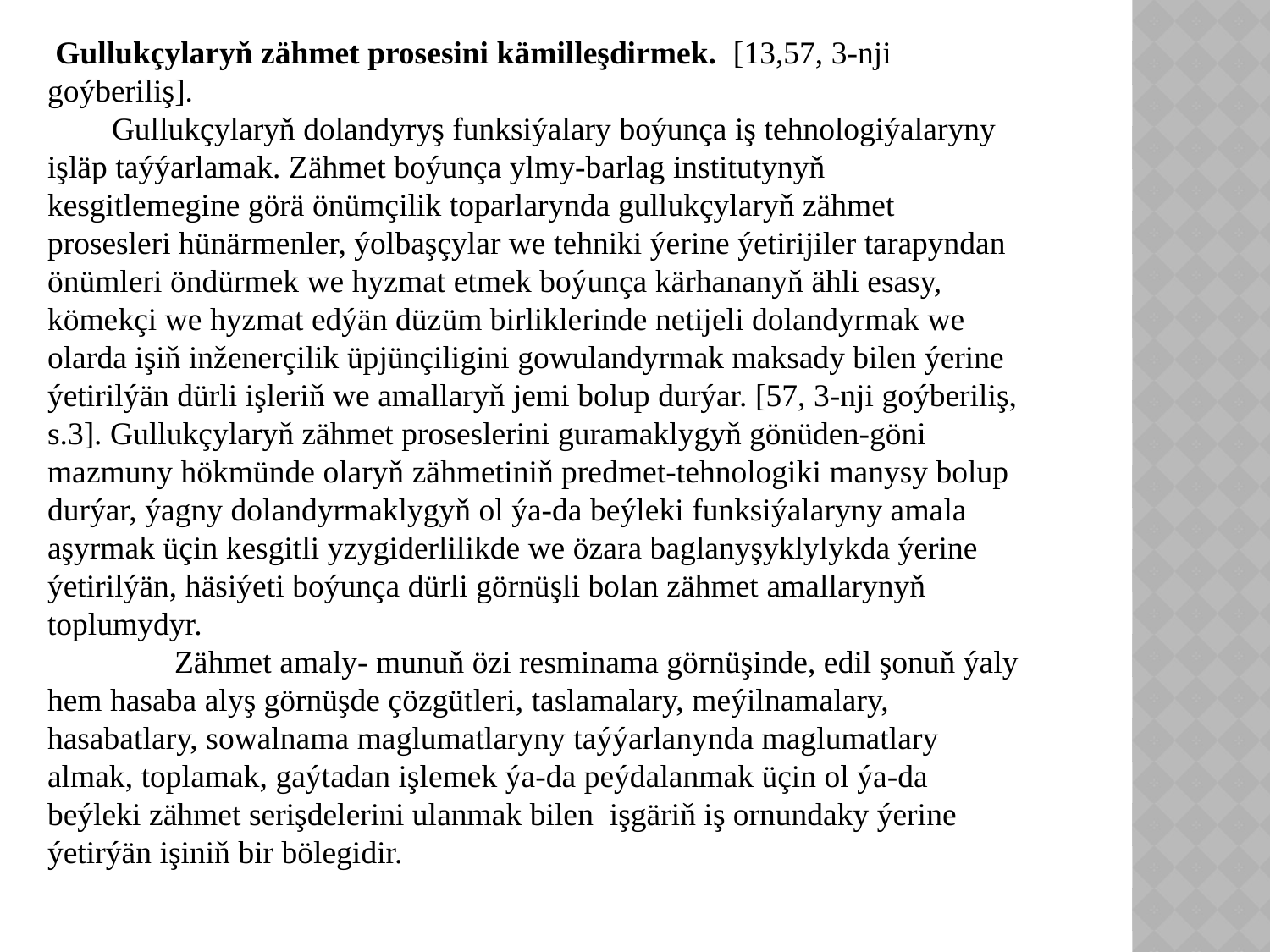

Gullukçylaryň zähmet prosesini kämilleşdirmek.  [13,57, 3-nji goýberiliş].
        Gullukçylaryň dolandyryş funksiýalary boýunça iş tehnologiýalaryny işläp taýýarlamak. Zähmet boýunça ylmy-barlag institutynyň kesgitlemegine görä önümçilik toparlarynda gullukçylaryň zähmet prosesleri hünärmenler, ýolbaşçylar we tehniki ýerine ýetirijiler tarapyndan önümleri öndürmek we hyzmat etmek boýunça kärhananyň ähli esasy, kömekçi we hyzmat edýän düzüm birliklerinde netijeli dolandyrmak we olarda işiň inženerçilik üpjünçiligini gowulandyrmak maksady bilen ýerine ýetirilýän dürli işleriň we amallaryň jemi bolup durýar. [57, 3-nji goýberiliş, s.3]. Gullukçylaryň zähmet proseslerini guramaklygyň gönüden-göni mazmuny hökmünde olaryň zähmetiniň predmet-tehnologiki manysy bolup durýar, ýagny dolandyrmaklygyň ol ýa-da beýleki funksiýalaryny amala aşyrmak üçin kesgitli yzygiderlilikde we özara baglanyşyklylykda ýerine ýetirilýän, häsiýeti boýunça dürli görnüşli bolan zähmet amallarynyň toplumydyr.
	Zähmet amaly- munuň özi resminama görnüşinde, edil şonuň ýaly hem hasaba alyş görnüşde çözgütleri, taslamalary, meýilnamalary, hasabatlary, sowalnama maglumatlaryny taýýarlanynda maglumatlary almak, toplamak, gaýtadan işlemek ýa-da peýdalanmak üçin ol ýa-da beýleki zähmet serişdelerini ulanmak bilen  işgäriň iş ornundaky ýerine ýetirýän işiniň bir bölegidir.